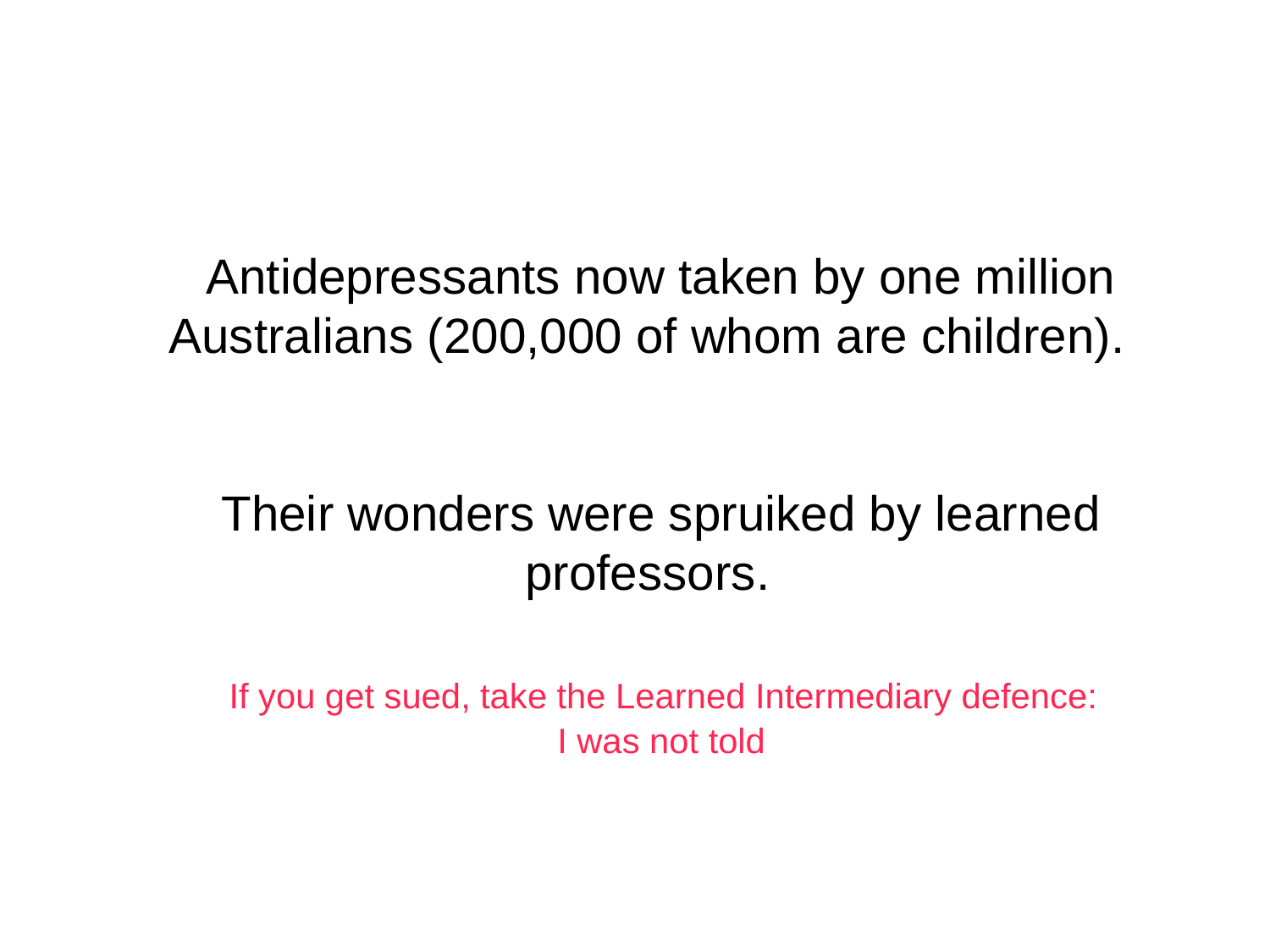

Antidepressants now taken by one million Australians (200,000 of whom are children).
Their wonders were spruiked by learned professors.
 If you get sued, take the Learned Intermediary defence:
I was not told